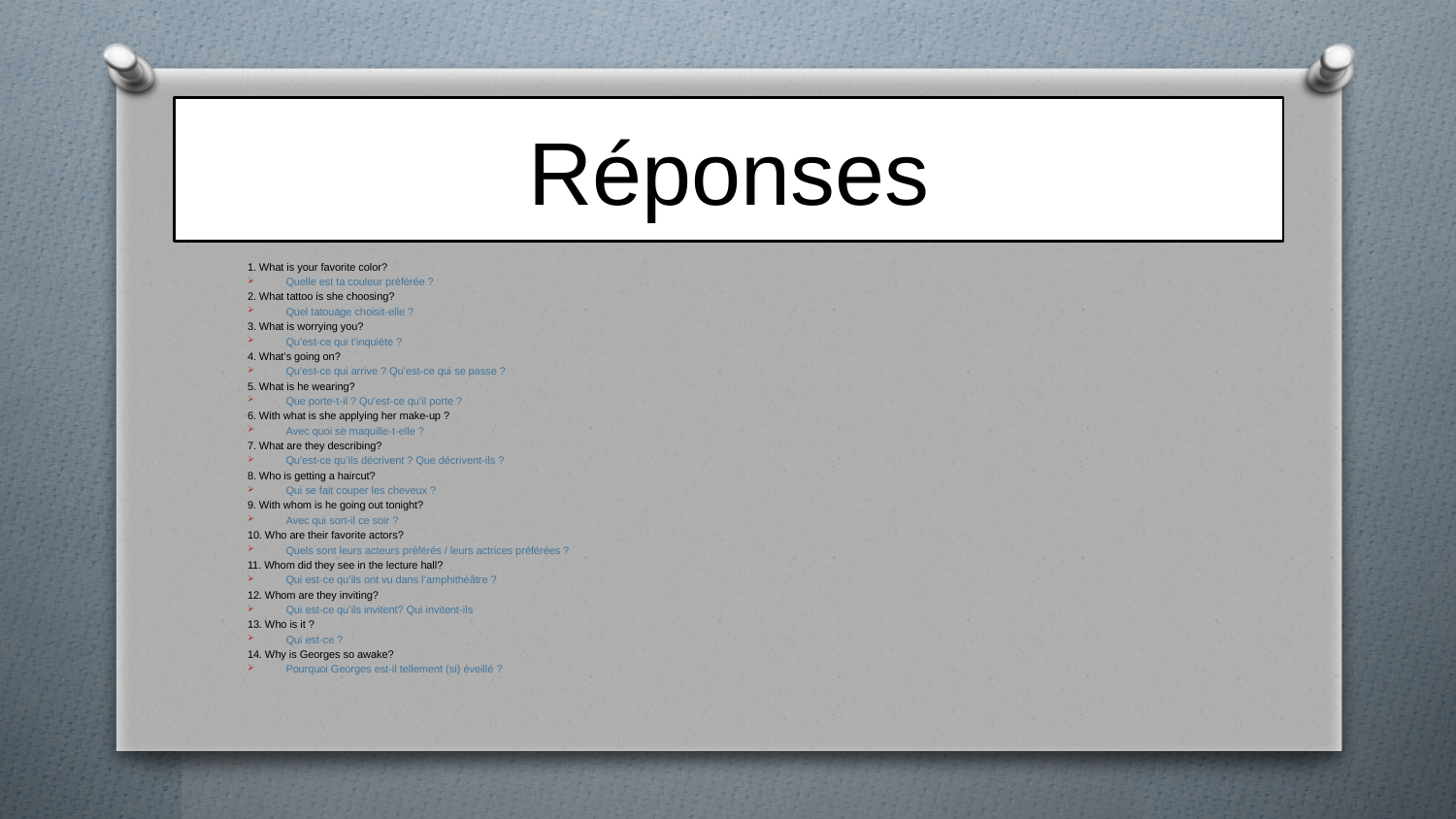

# Réponses
1. What is your favorite color?
Quelle est ta couleur préférée ?
2. What tattoo is she choosing?
Quel tatouage choisit-elle ?
3. What is worrying you?
Qu’est-ce qui t’inquiète ?
4. What’s going on?
Qu’est-ce qui arrive ? Qu’est-ce qui se passe ?
5. What is he wearing?
Que porte-t-il ? Qu’est-ce qu’il porte ?
6. With what is she applying her make-up ?
Avec quoi se maquille-t-elle ?
7. What are they describing?
Qu’est-ce qu’ils décrivent ? Que décrivent-ils ?
8. Who is getting a haircut?
Qui se fait couper les cheveux ?
9. With whom is he going out tonight?
Avec qui sort-il ce soir ?
10. Who are their favorite actors?
Quels sont leurs acteurs préférés / leurs actrices préférées ?
11. Whom did they see in the lecture hall?
Qui est-ce qu’ils ont vu dans l’amphithéâtre ?
12. Whom are they inviting?
Qui est-ce qu’ils invitent? Qui invitent-ils
13. Who is it ?
Qui est-ce ?
14. Why is Georges so awake?
Pourquoi Georges est-il tellement (si) éveillé ?